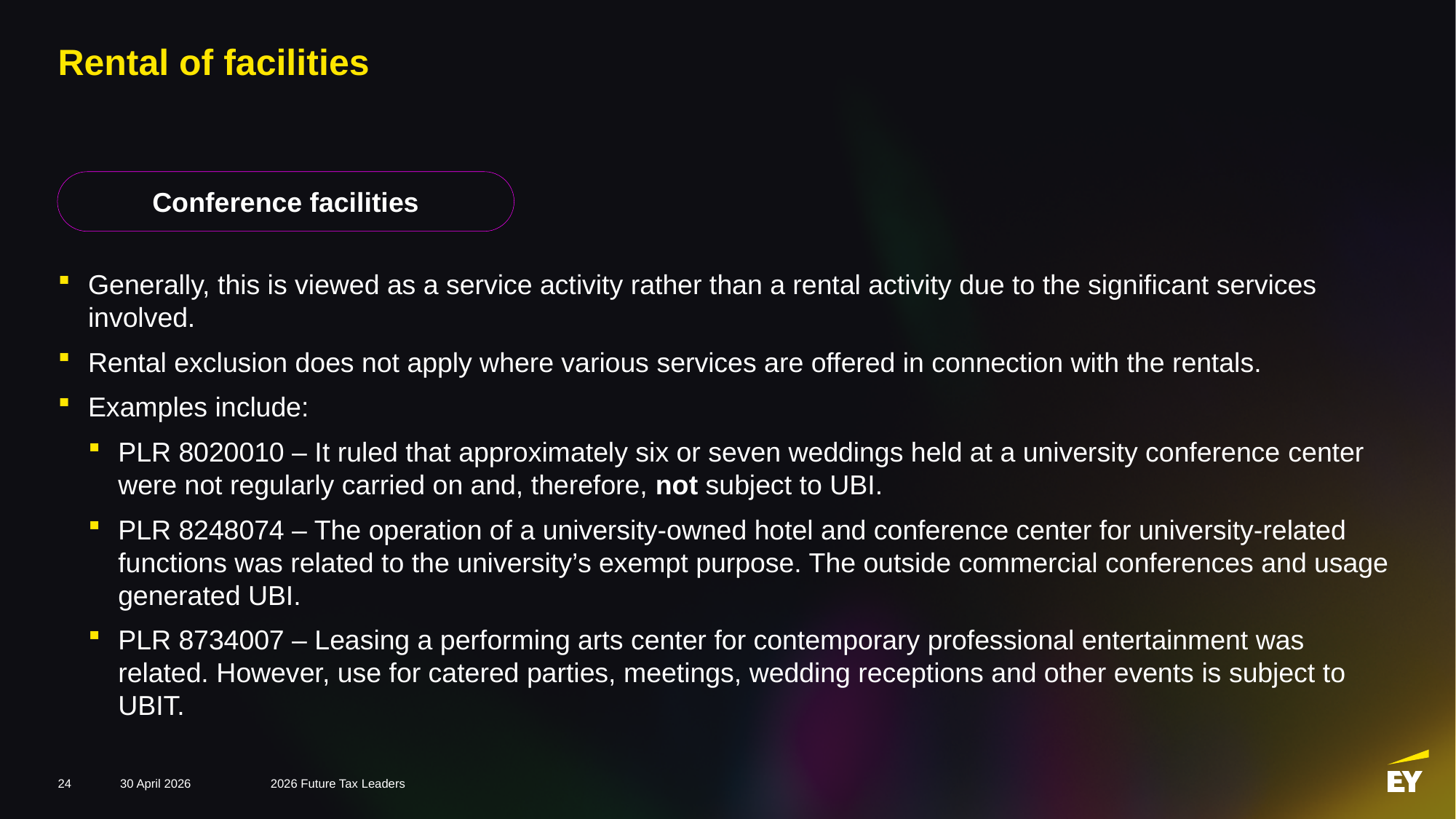

# Rental of facilities
Conference facilities
Generally, this is viewed as a service activity rather than a rental activity due to the significant services involved.
Rental exclusion does not apply where various services are offered in connection with the rentals.
Examples include:
PLR 8020010 – It ruled that approximately six or seven weddings held at a university conference center were not regularly carried on and, therefore, not subject to UBI.
PLR 8248074 – The operation of a university-owned hotel and conference center for university-related functions was related to the university’s exempt purpose. The outside commercial conferences and usage generated UBI.
PLR 8734007 – Leasing a performing arts center for contemporary professional entertainment was related. However, use for catered parties, meetings, wedding receptions and other events is subject to UBIT.